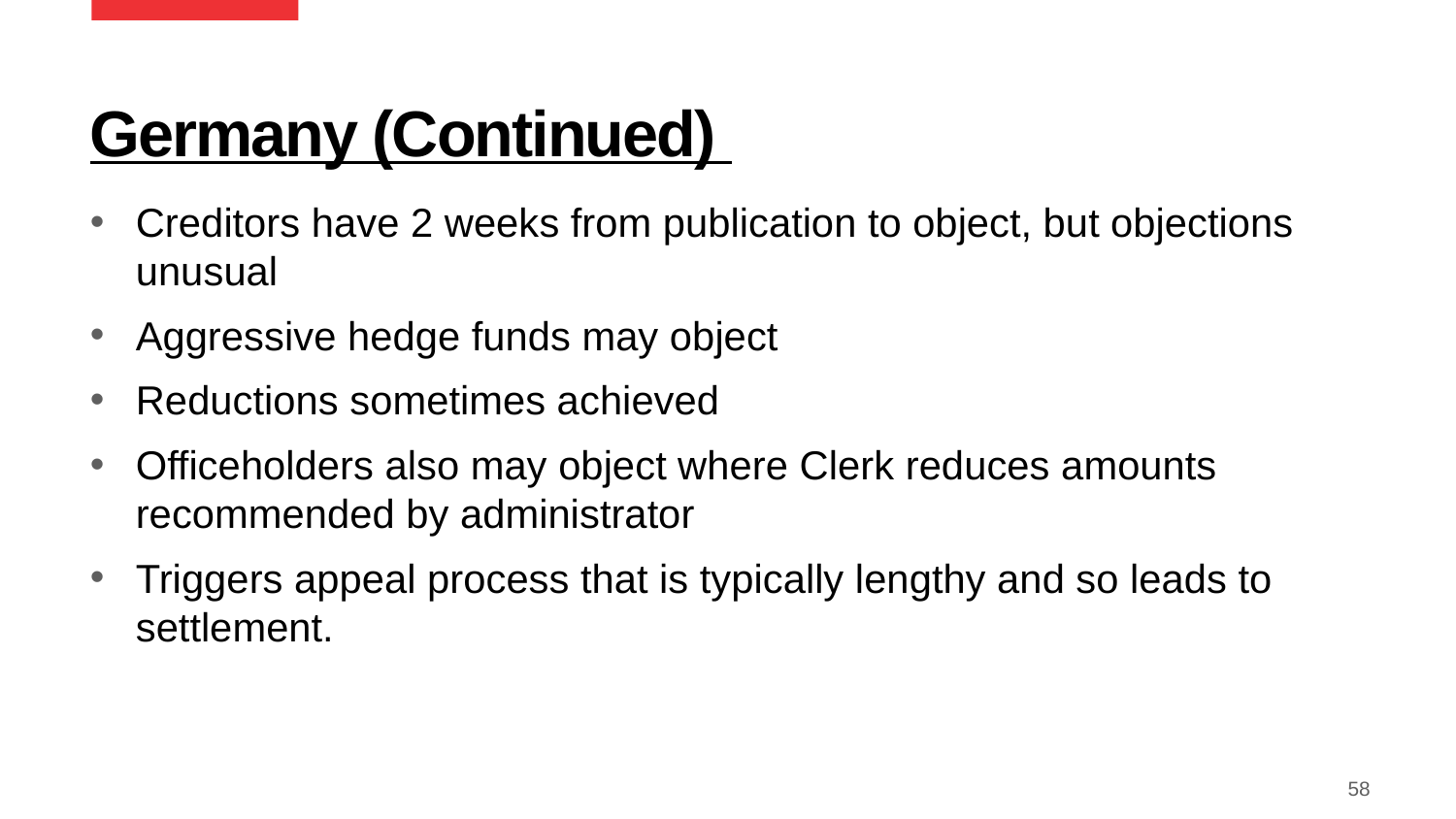

# Germany (Continued)
Creditors have 2 weeks from publication to object, but objections unusual
Aggressive hedge funds may object
Reductions sometimes achieved
Officeholders also may object where Clerk reduces amounts recommended by administrator
Triggers appeal process that is typically lengthy and so leads to settlement.
58